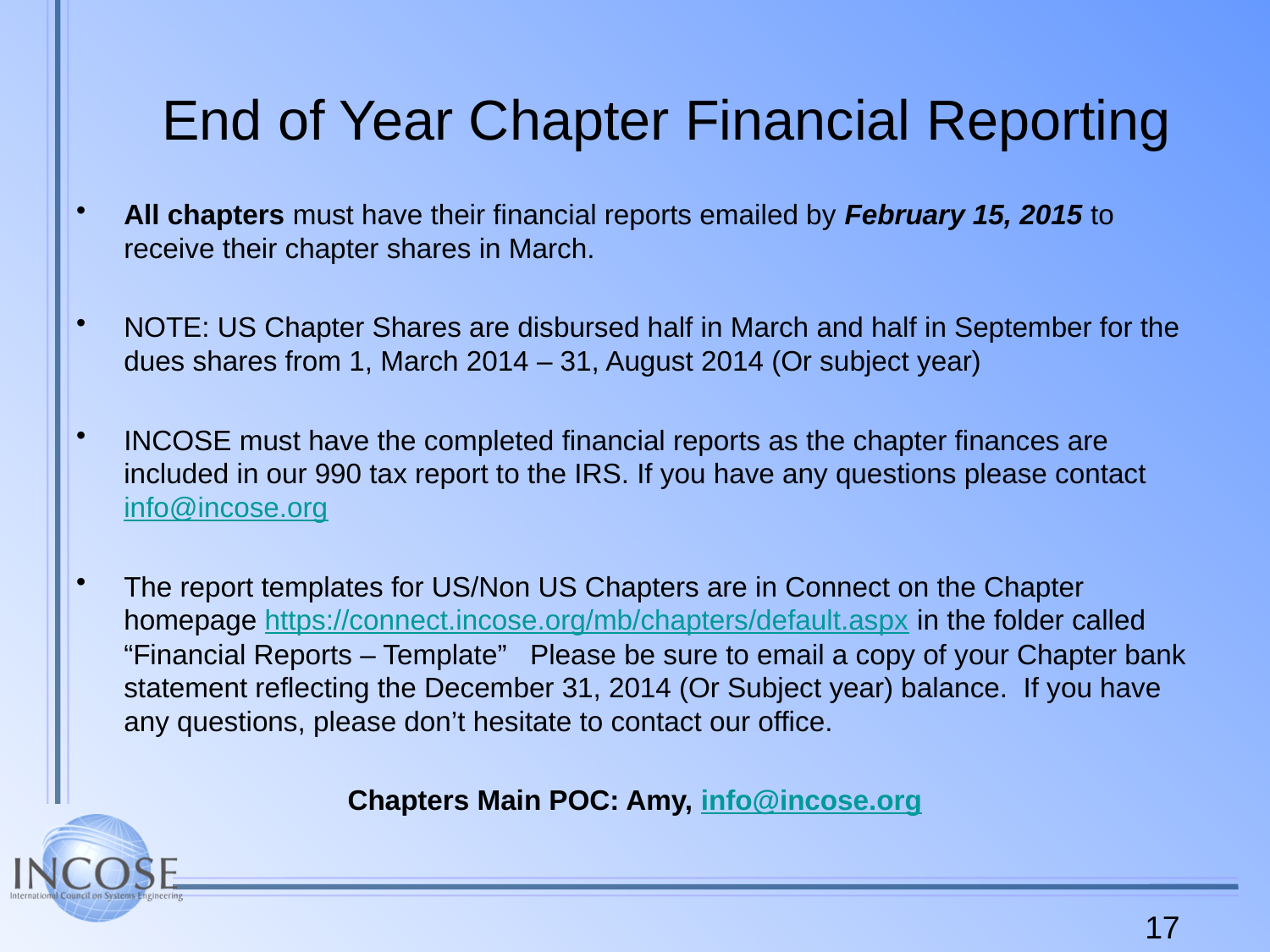

# End of Year Chapter Financial Reporting
All chapters must have their financial reports emailed by February 15, 2015 to receive their chapter shares in March.

NOTE: US Chapter Shares are disbursed half in March and half in September for the dues shares from 1, March 2014 – 31, August 2014 (Or subject year)

INCOSE must have the completed financial reports as the chapter finances are included in our 990 tax report to the IRS. If you have any questions please contact info@incose.org

The report templates for US/Non US Chapters are in Connect on the Chapter homepage https://connect.incose.org/mb/chapters/default.aspx in the folder called “Financial Reports – Template”   Please be sure to email a copy of your Chapter bank statement reflecting the December 31, 2014 (Or Subject year) balance.  If you have any questions, please don’t hesitate to contact our office.

Chapters Main POC: Amy, info@incose.org